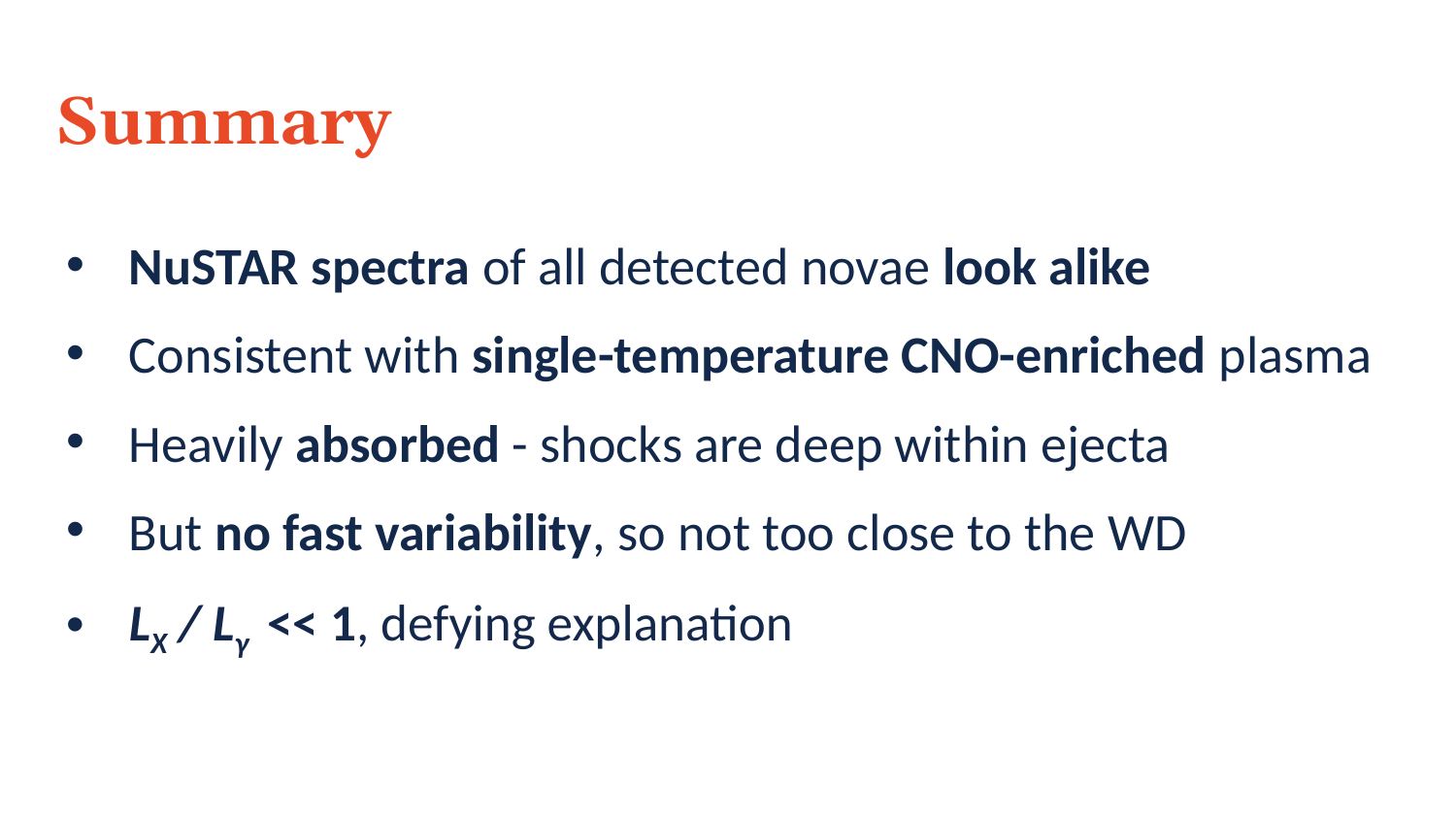

Summary
NuSTAR spectra of all detected novae look alike
Consistent with single-temperature CNO-enriched plasma
Heavily absorbed - shocks are deep within ejecta
But no fast variability, so not too close to the WD
LX / Lγ  << 1, defying explanation